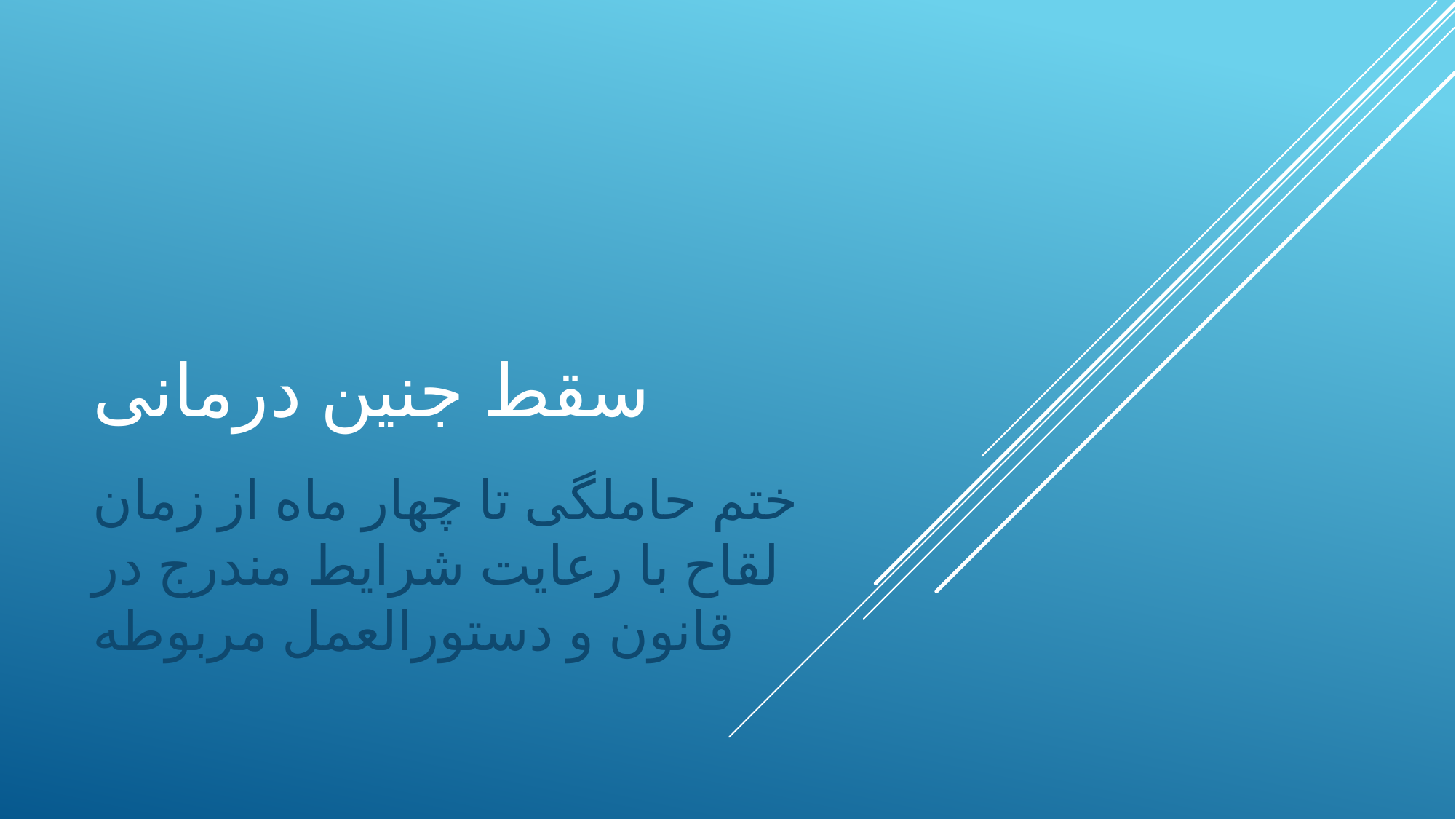

# سقط جنین درمانی
ختم حاملگی تا چهار ماه از زمان لقاح با رعایت شرایط مندرج در قانون و دستورالعمل مربوطه